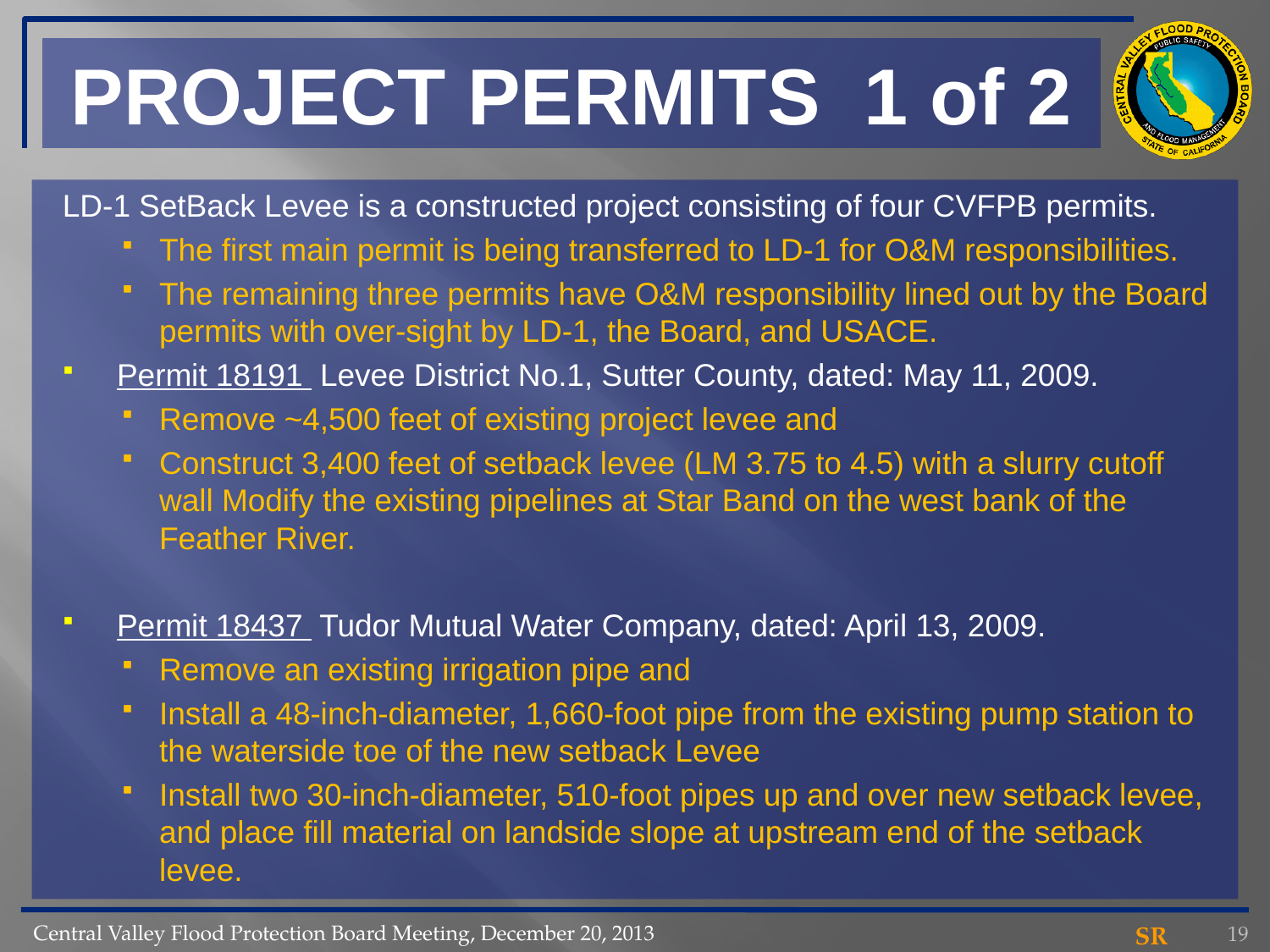

# PROJECT PERMITS  1 of 2
LD-1 SetBack Levee is a constructed project consisting of four CVFPB permits.
The first main permit is being transferred to LD-1 for O&M responsibilities.
The remaining three permits have O&M responsibility lined out by the Board permits with over-sight by LD-1, the Board, and USACE.
Permit 18191  Levee District No.1, Sutter County, dated: May 11, 2009.
Remove ~4,500 feet of existing project levee and
Construct 3,400 feet of setback levee (LM 3.75 to 4.5) with a slurry cutoff wall Modify the existing pipelines at Star Band on the west bank of the Feather River.

Permit 18437  Tudor Mutual Water Company, dated: April 13, 2009.
Remove an existing irrigation pipe and
Install a 48-inch-diameter, 1,660-foot pipe from the existing pump station to the waterside toe of the new setback Levee
Install two 30-inch-diameter, 510-foot pipes up and over new setback levee, and place fill material on landside slope at upstream end of the setback levee.

19